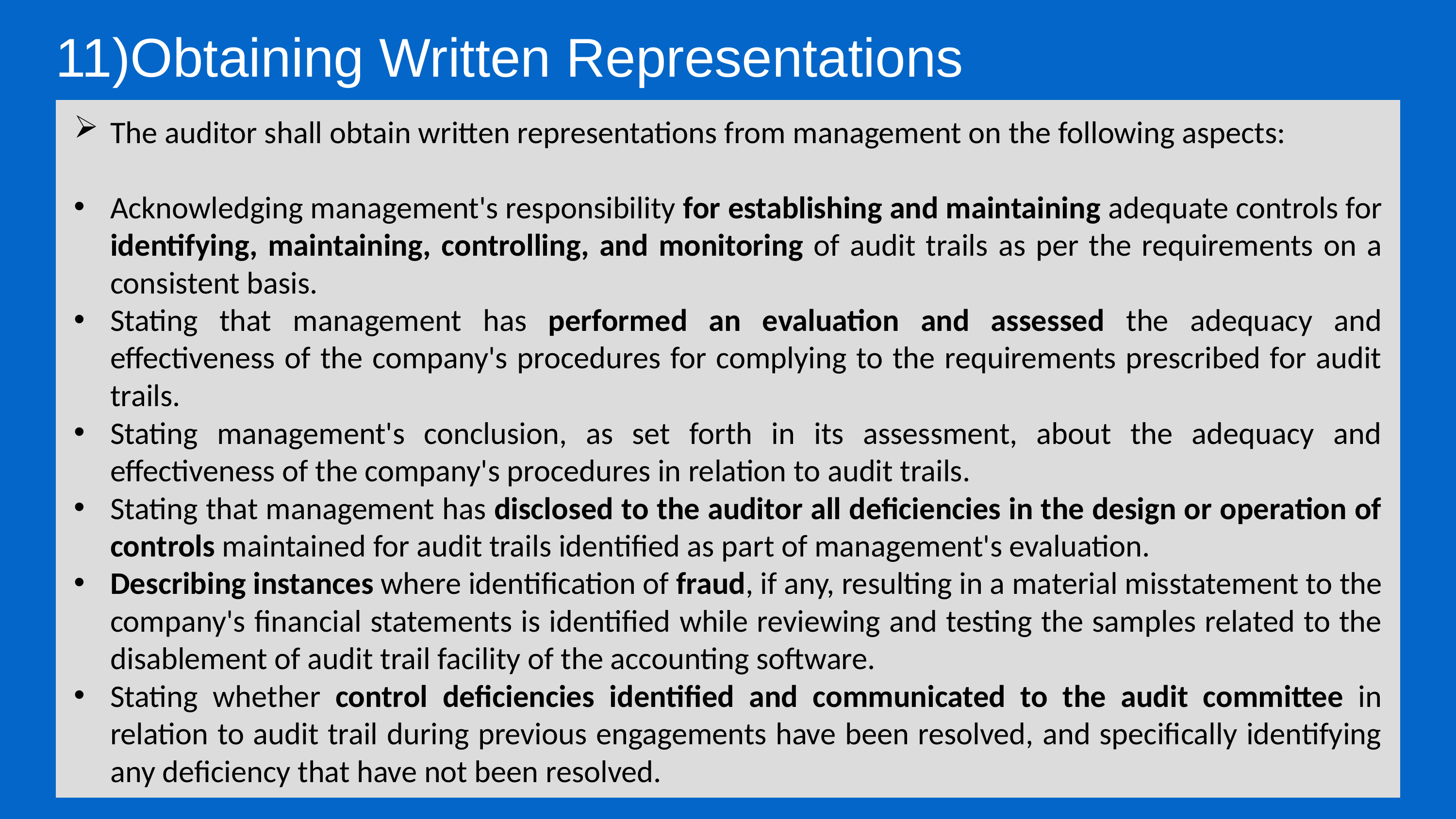

11)Obtaining Written Representations

The auditor shall obtain written representations from management on the following aspects:

Acknowledging management's responsibility for establishing and maintaining adequate controls for identifying, maintaining, controlling, and monitoring of audit trails as per the requirements on a consistent basis.
Stating that management has performed an evaluation and assessed the adequacy and effectiveness of the company's procedures for complying to the requirements prescribed for audit trails.
Stating management's conclusion, as set forth in its assessment, about the adequacy and effectiveness of the company's procedures in relation to audit trails.
Stating that management has disclosed to the auditor all deficiencies in the design or operation of controls maintained for audit trails identified as part of management's evaluation.
Describing instances where identification of fraud, if any, resulting in a material misstatement to the company's financial statements is identified while reviewing and testing the samples related to the disablement of audit trail facility of the accounting software.
Stating whether control deficiencies identified and communicated to the audit committee in relation to audit trail during previous engagements have been resolved, and specifically identifying any deficiency that have not been resolved.